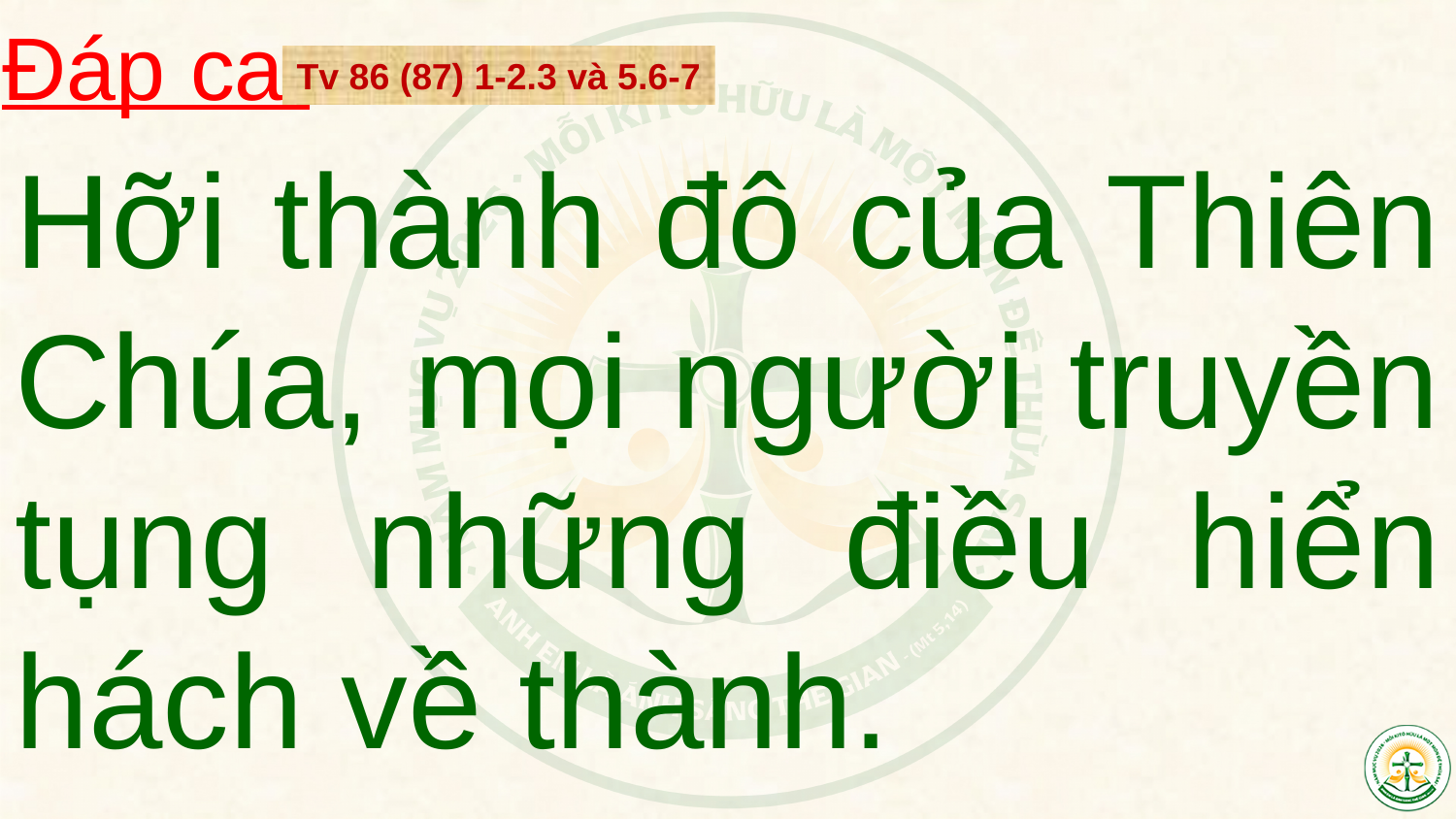

Đáp ca:
Tv 86 (87) 1-2.3 và 5.6-7
Hỡi thành đô của Thiên Chúa, mọi người truyền tụng những điều hiển hách về thành.